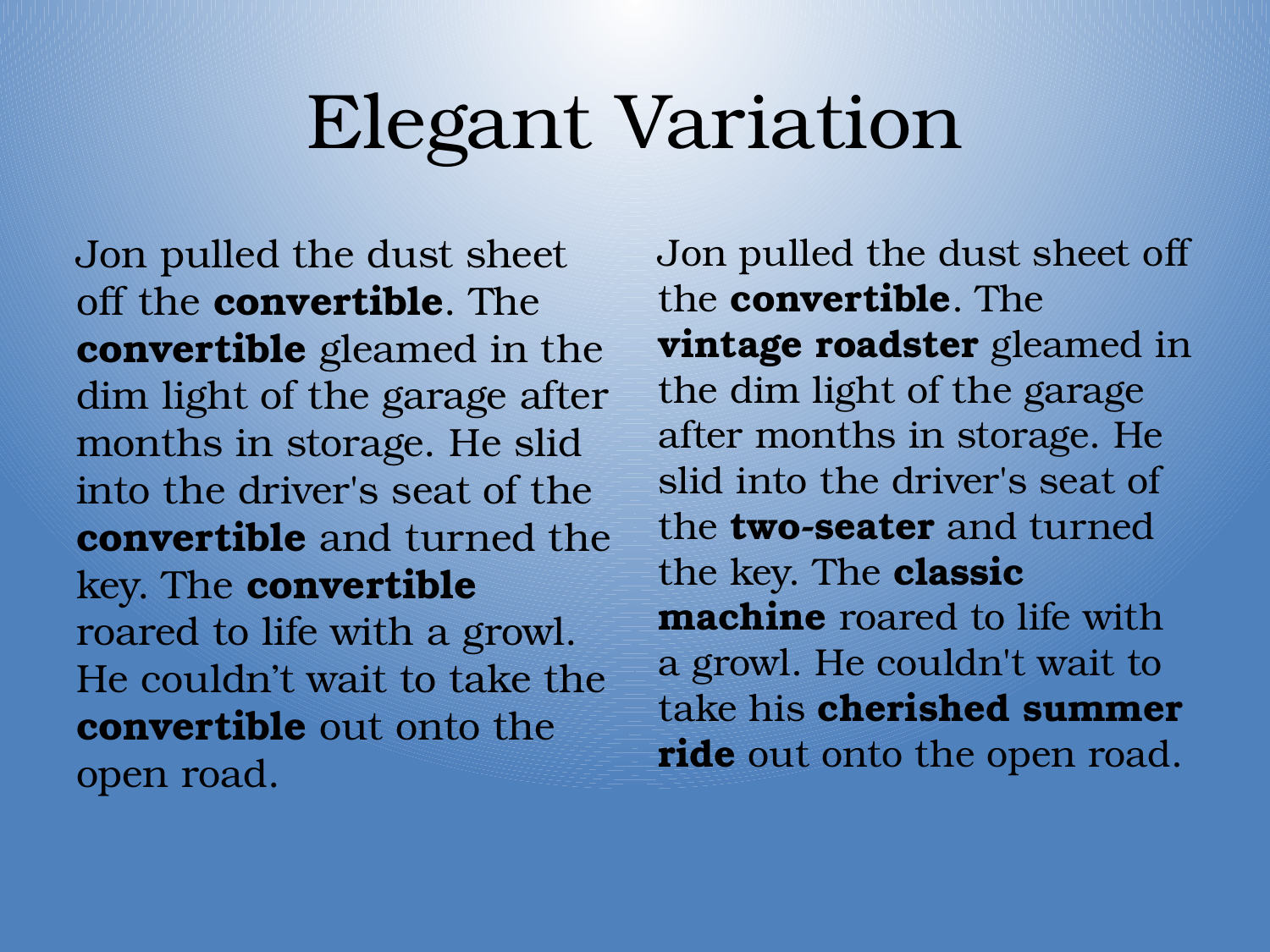

# Elegant Variation
Jon pulled the dust sheet off the convertible. The convertible gleamed in the dim light of the garage after months in storage. He slid into the driver's seat of the convertible and turned the key. The convertible roared to life with a growl. He couldn’t wait to take the convertible out onto the open road.
Jon pulled the dust sheet off the convertible. The vintage roadster gleamed in the dim light of the garage after months in storage. He slid into the driver's seat of the two-seater and turned the key. The classic machine roared to life with a growl. He couldn't wait to take his cherished summer ride out onto the open road.